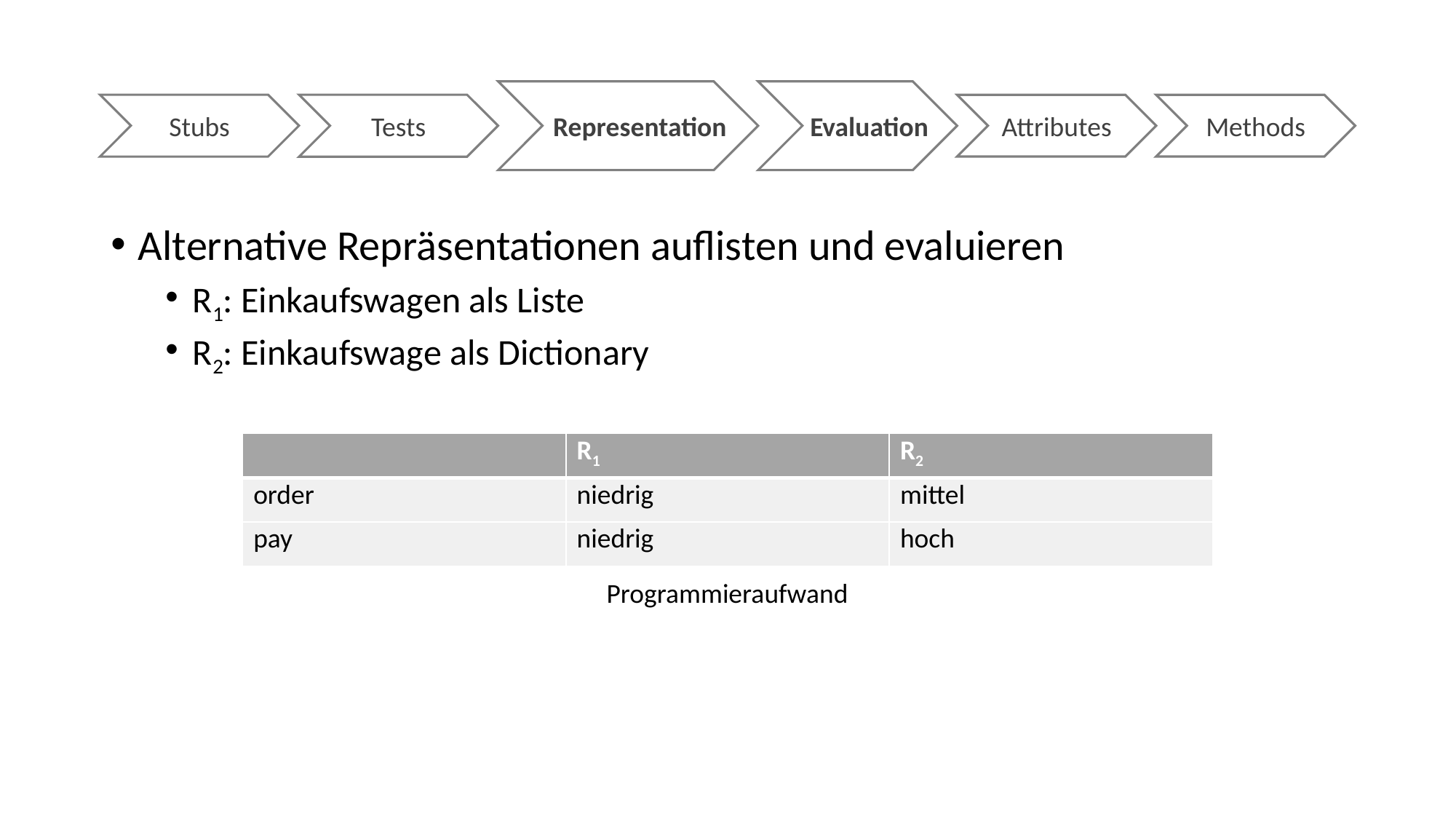

Representation
Evaluation
Stubs
Tests
Attributes
Methods
Alternative Repräsentationen auflisten und evaluieren
R1: Einkaufswagen als Liste
R2: Einkaufswage als Dictionary
|  | R1 | R2 |
| --- | --- | --- |
| order | niedrig | mittel |
| pay | niedrig | hoch |
Programmieraufwand